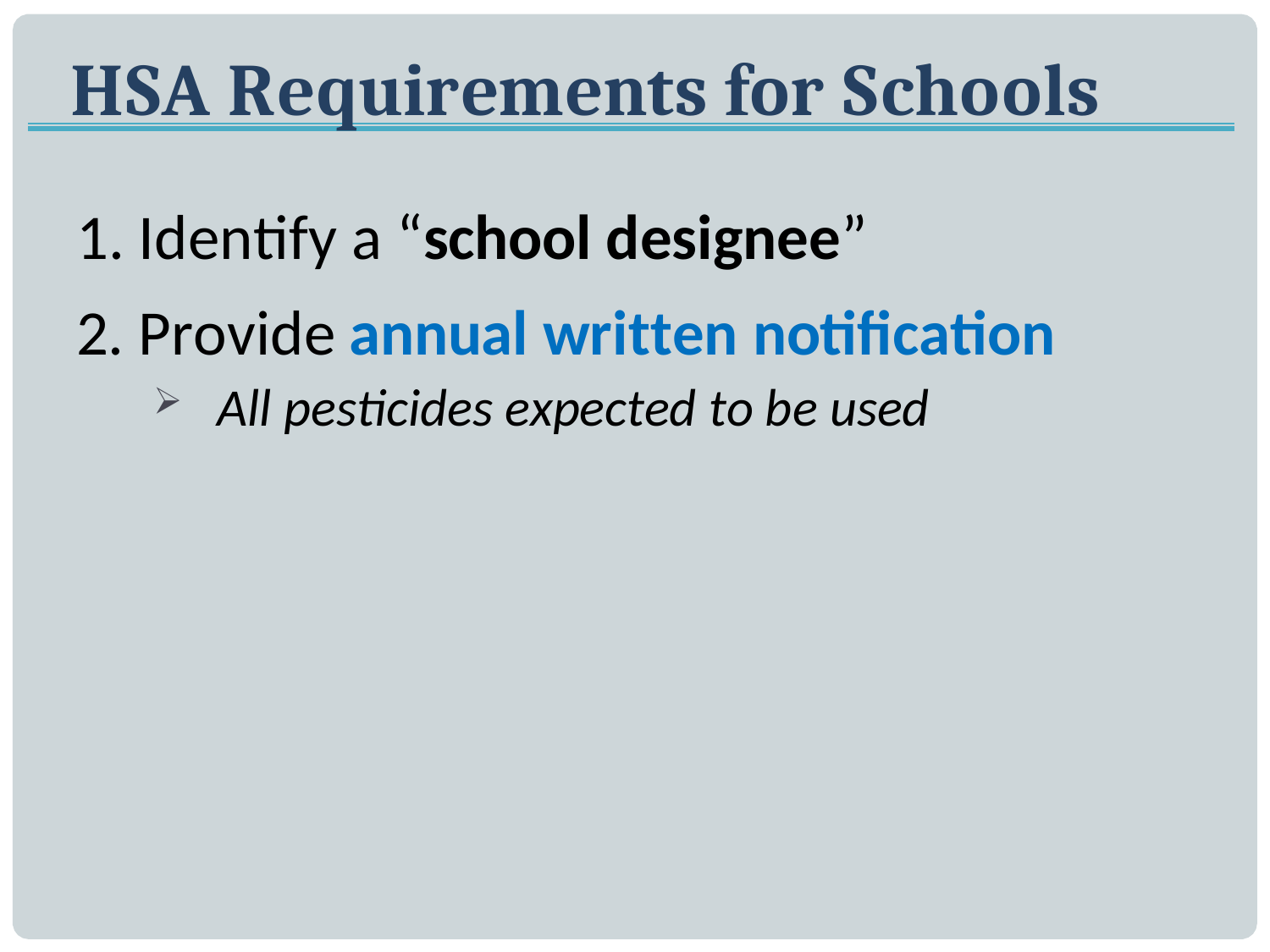

# HSA Requirements for Schools

Identify a “school designee”
Provide annual written notification
All pesticides expected to be used